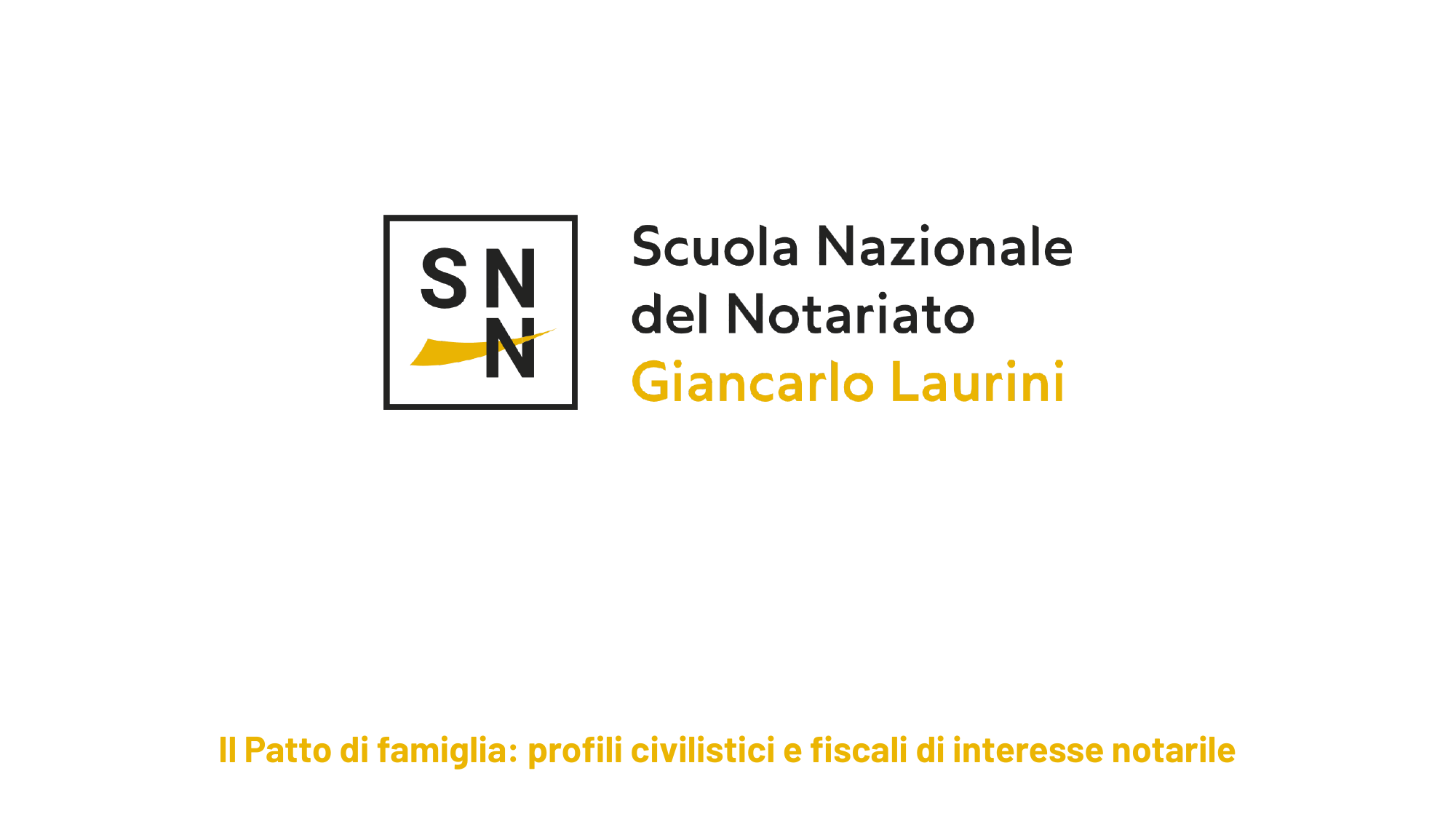

# Il Patto di famiglia: profili civilistici e fiscali di interesse notarile